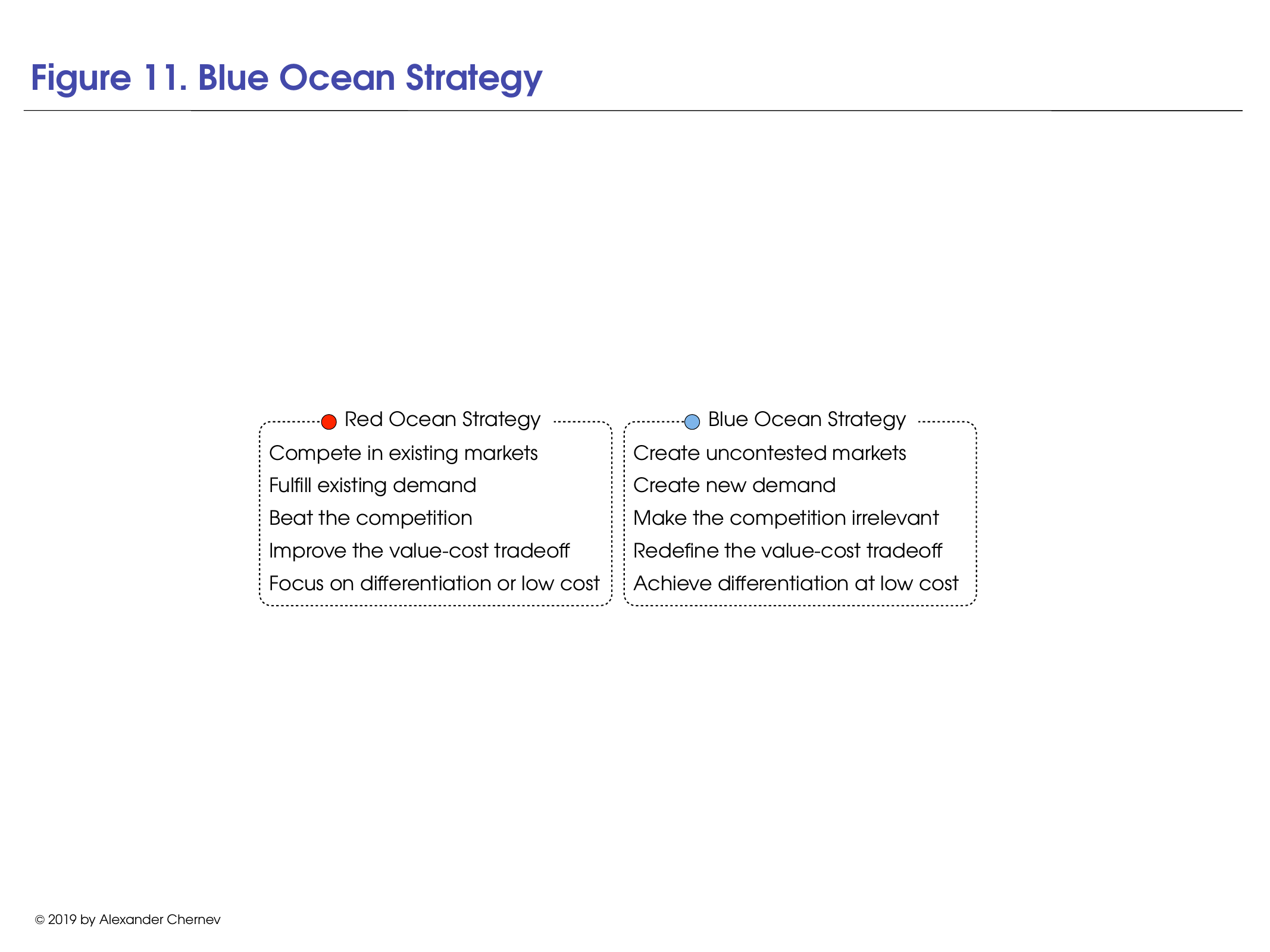

# Figure 11. Blue Ocean Strategy

Red Ocean Strategy
Blue Ocean Strategy

Compete in existing markets
Create uncontested markets
Fulfill existing demand
Create new demand
Beat the competition
Make the competition irrelevant
Improve the value-cost tradeoff
Redefine the value-cost tradeoff
Focus on differentiation or low cost
Achieve differentiation at low cost